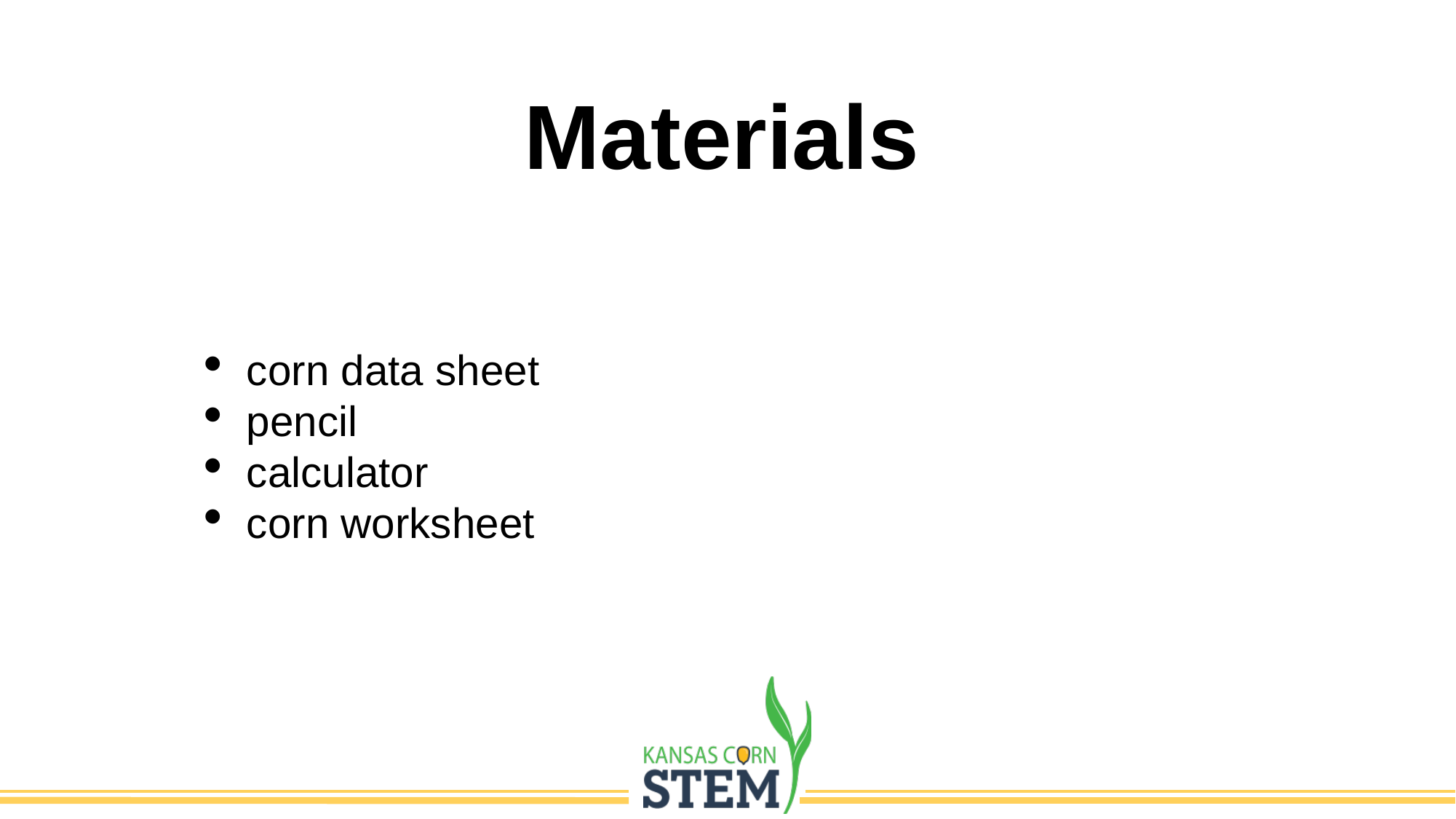

Materials
corn data sheet
pencil
calculator
corn worksheet